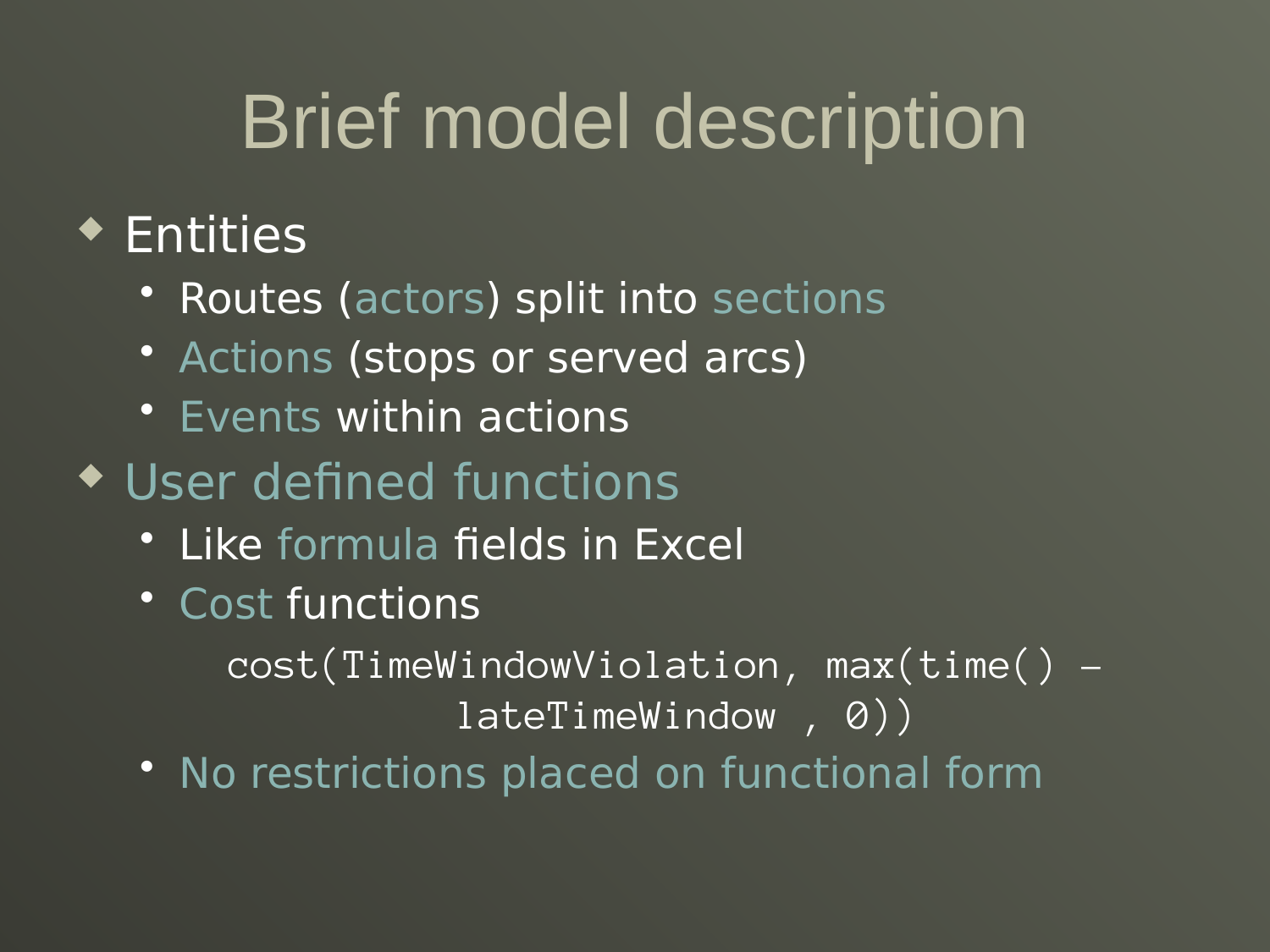

# Brief model description
Entities
Routes (actors) split into sections
Actions (stops or served arcs)
Events within actions
User defined functions
Like formula fields in Excel
Cost functions
cost(TimeWindowViolation, max(time() – lateTimeWindow , 0))
No restrictions placed on functional form